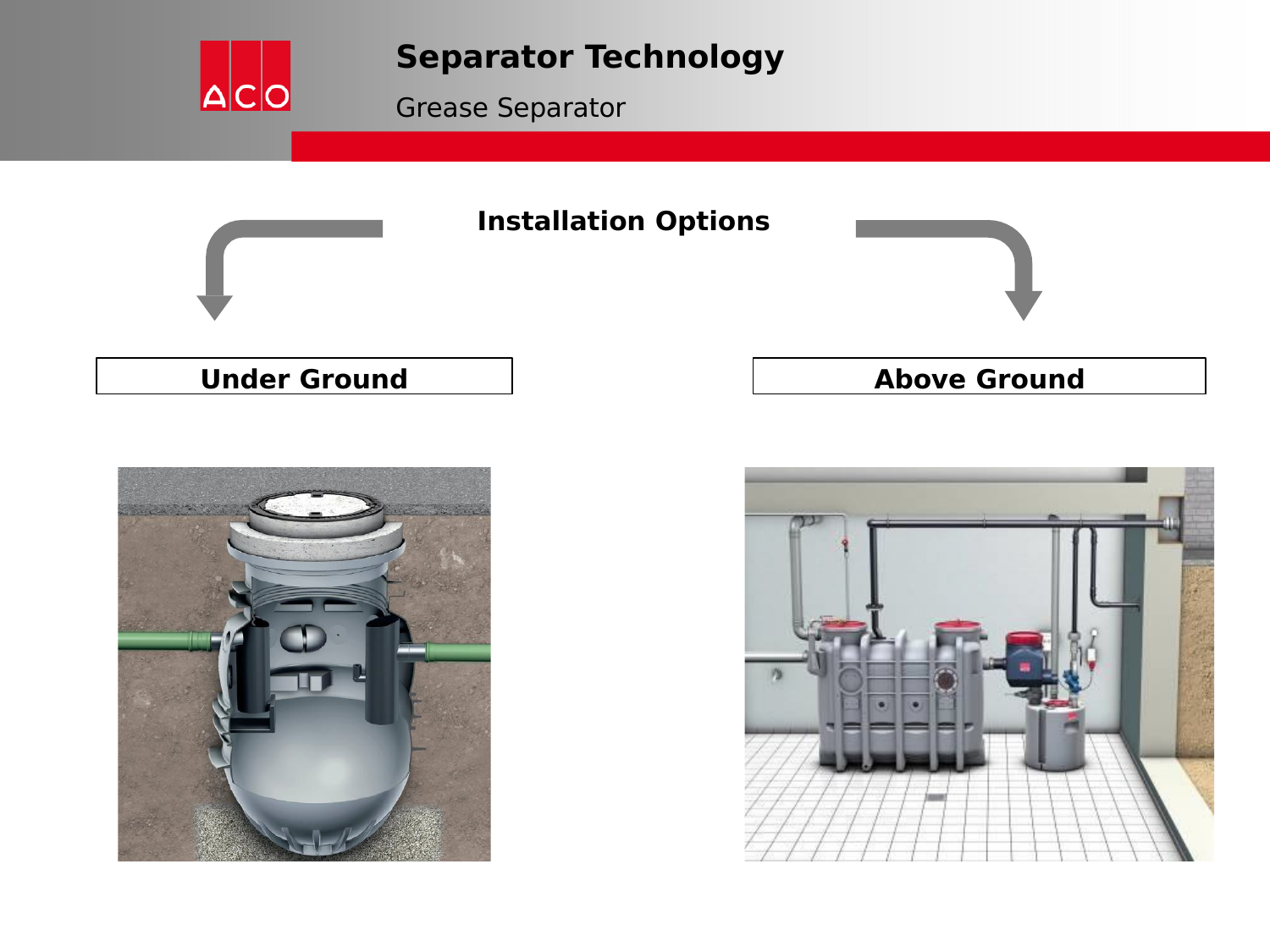

# Separator Technology
Grease Separator
Installation Options

Under Ground
Above Ground